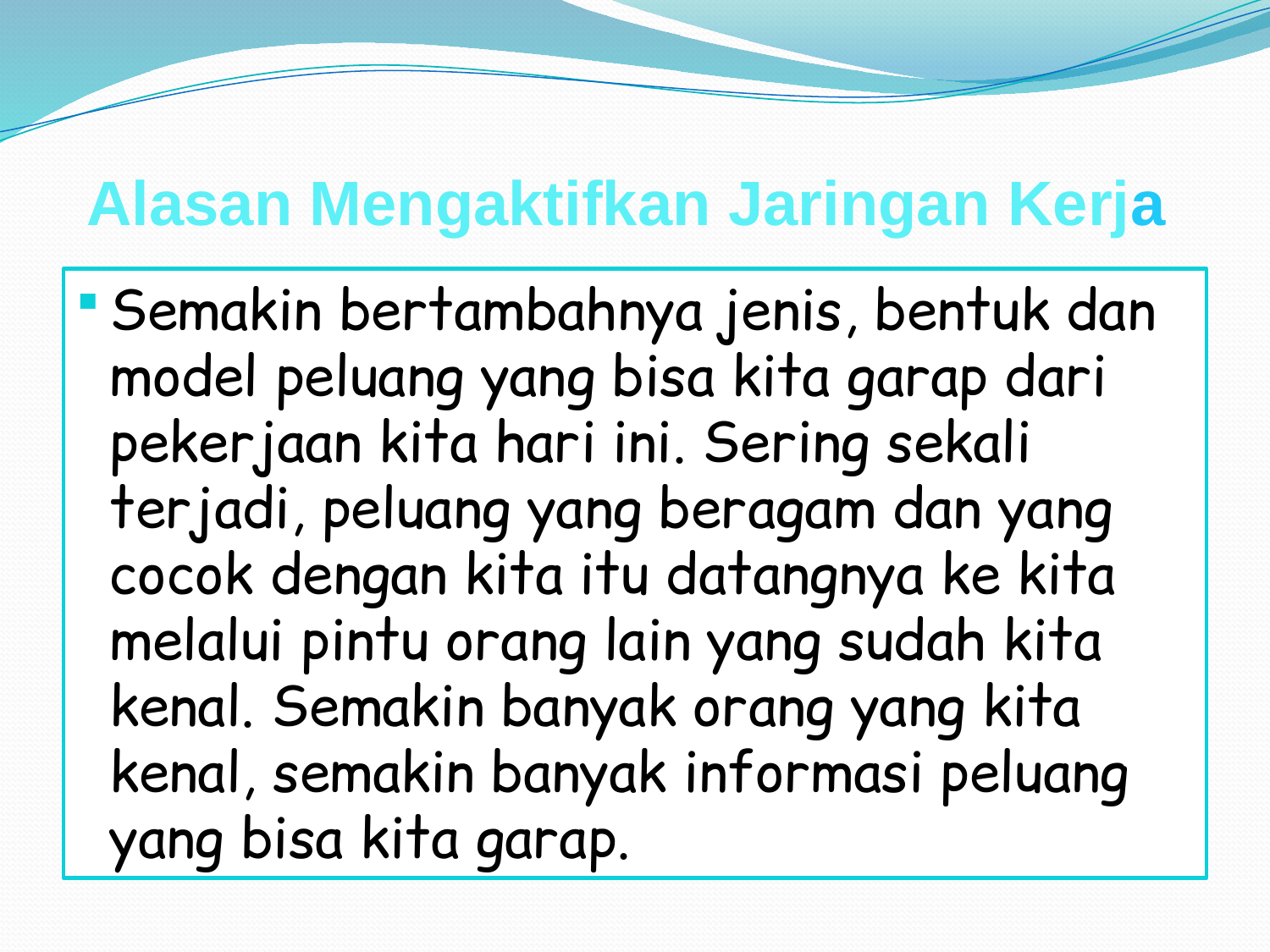

# Alasan Mengaktifkan Jaringan Kerja
Semakin bertambahnya jenis, bentuk dan model peluang yang bisa kita garap dari pekerjaan kita hari ini. Sering sekali terjadi, peluang yang beragam dan yang cocok dengan kita itu datangnya ke kita melalui pintu orang lain yang sudah kita kenal. Semakin banyak orang yang kita kenal, semakin banyak informasi peluang yang bisa kita garap.